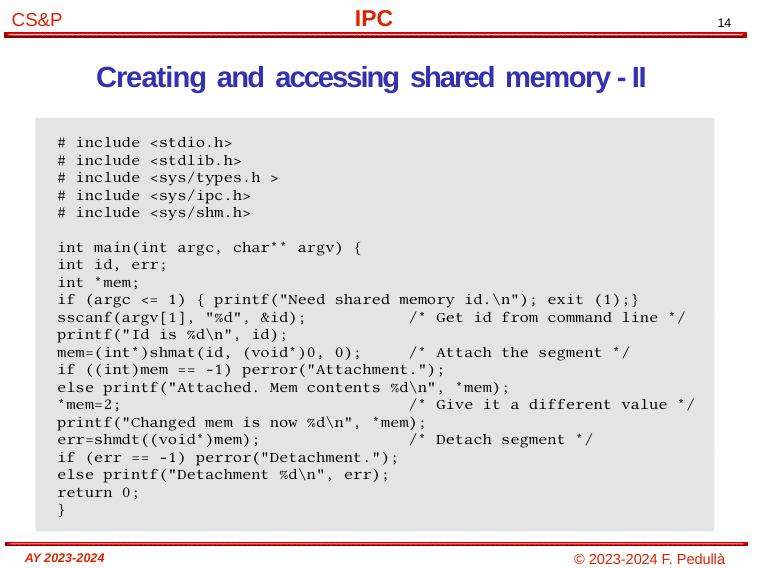

# Creating and accessing shared memory - II

# include <stdio.h>
# include <stdlib.h>
# include <sys/types.h >
# include <sys/ipc.h>
# include <sys/shm.h>

int main(int argc, char** argv) {
int id, err;
int *mem;
if (argc <= 1) { printf("Need shared memory id.\n"); exit (1);}
sscanf(argv[1], "%d", &id);           /* Get id from command line */
printf("Id is %d\n", id);
mem=(int*)shmat(id, (void*)0, 0);     /* Attach the segment */
if ((int)mem == -1) perror("Attachment.");
else printf("Attached. Mem contents %d\n", *mem);
*mem=2;                               /* Give it a different value */
printf("Changed mem is now %d\n", *mem);
err=shmdt((void*)mem);                /* Detach segment */
if (err == -1) perror("Detachment.");
else printf("Detachment %d\n", err);
return 0;
}